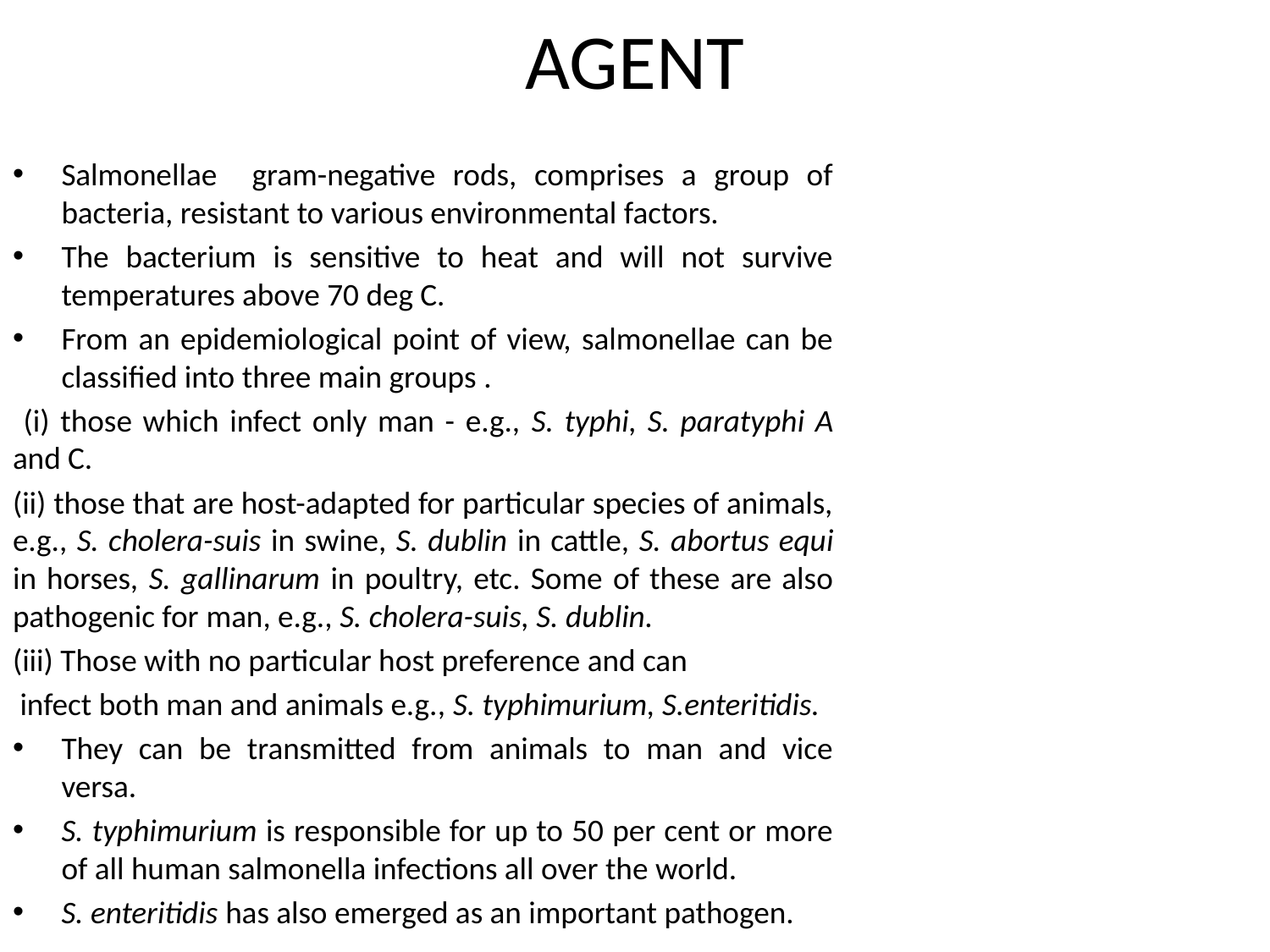

# AGENT
Salmonellae  gram-negative rods, comprises a group of bacteria, resistant to various environmental factors.
The bacterium is sensitive to heat and will not survive temperatures above 70 deg C.
From an epidemiological point of view, salmonellae can be classified into three main groups .
 (i) those which infect only man - e.g., S. typhi, S. paratyphi A and C.
(ii) those that are host-adapted for particular species of animals, e.g., S. cholera-suis in swine, S. dublin in cattle, S. abortus equi in horses, S. gallinarum in poultry, etc. Some of these are also pathogenic for man, e.g., S. cholera-suis, S. dublin.
(iii) Those with no particular host preference and can
 infect both man and animals e.g., S. typhimurium, S.enteritidis.
They can be transmitted from animals to man and vice versa.
S. typhimurium is responsible for up to 50 per cent or more of all human salmonella infections all over the world.
S. enteritidis has also emerged as an important pathogen.